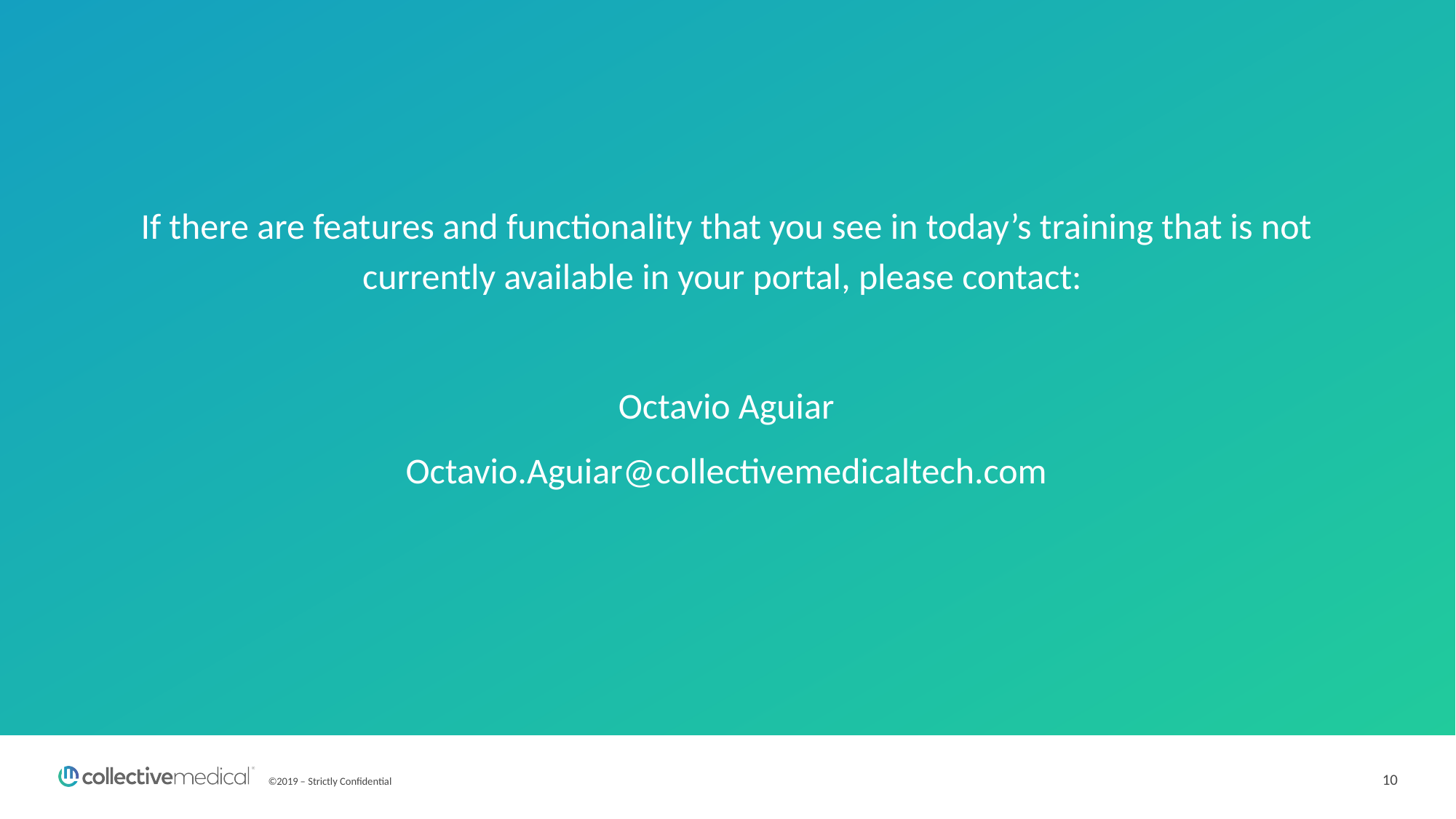

If there are features and functionality that you see in today’s training that is not currently available in your portal, please contact:

Octavio Aguiar
Octavio.Aguiar@collectivemedicaltech.com
10